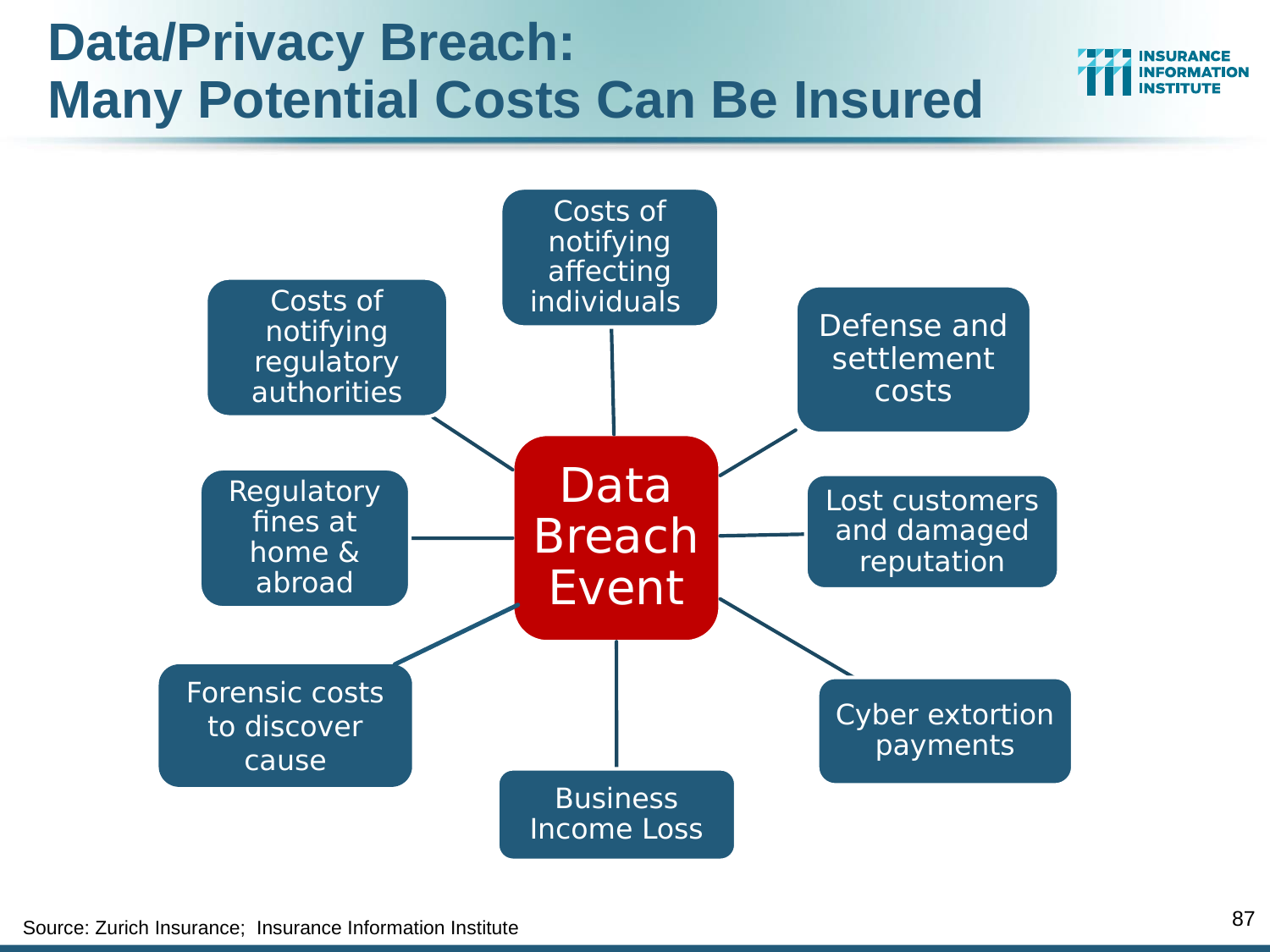

# Data/Privacy Breach: Many Potential Costs Can Be Insured
Costs of notifying affecting individuals
Costs of notifying regulatory authorities
Defense and settlement costs

Data Breach Event

Regulatory fines at home & abroad
Lost customers and damaged reputation

Forensic costs to discover cause
Cyber extortion payments

Business Income Loss

Source: Zurich Insurance;  Insurance Information Institute
87
12/01/09 - 9pm
eSlide – P6466 – The Financial Crisis and the Future of the P/C